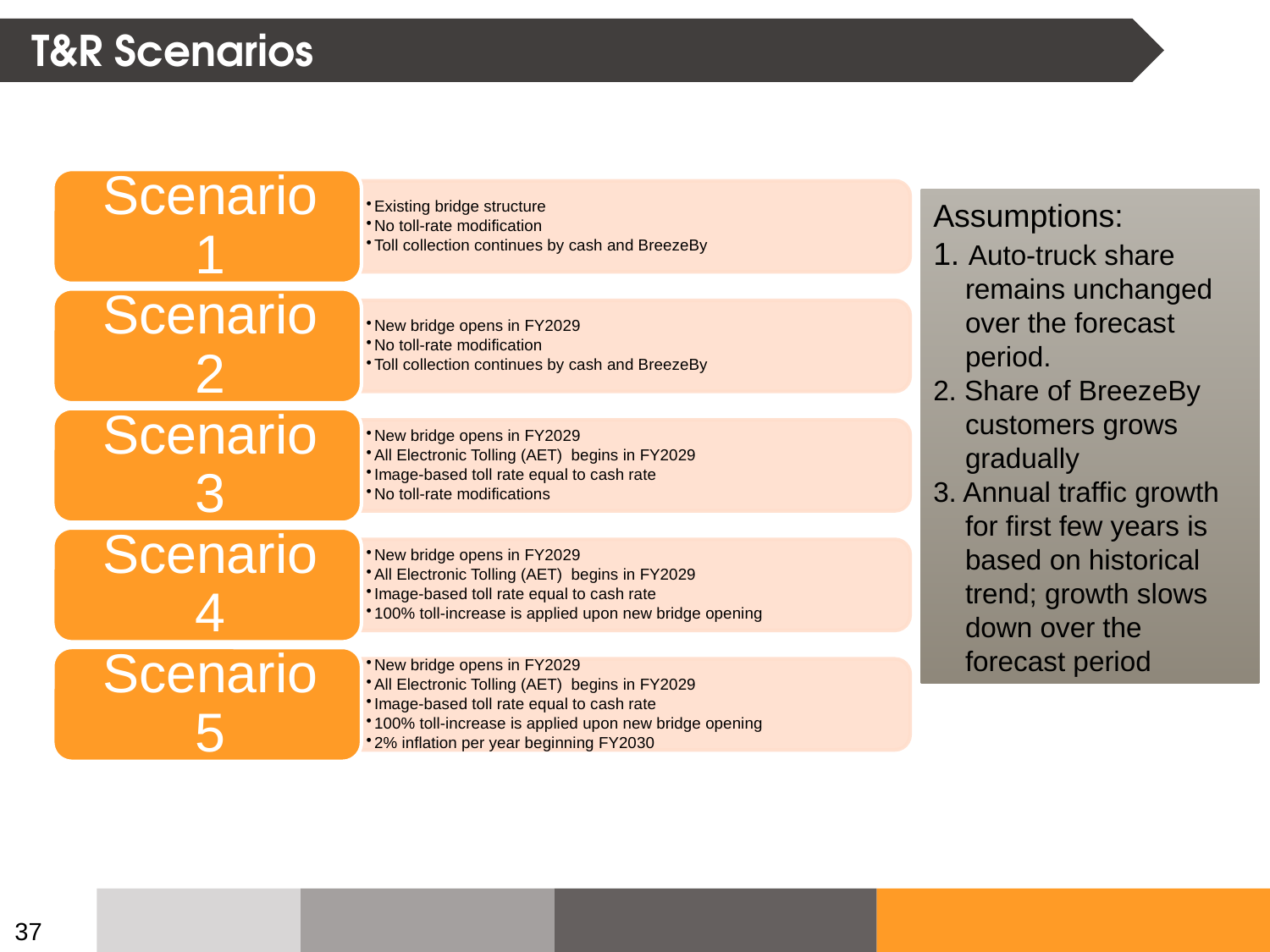

# T&R Scenarios
Existing bridge structure
No toll-rate modification
Toll collection continues by cash and BreezeBy
Scenario 1
New bridge opens in FY2029
No toll-rate modification
Toll collection continues by cash and BreezeBy
Scenario 2
New bridge opens in FY2029
All Electronic Tolling (AET)  begins in FY2029
Image-based toll rate equal to cash rate
No toll-rate modifications
Scenario 3
New bridge opens in FY2029
All Electronic Tolling (AET)  begins in FY2029
Image-based toll rate equal to cash rate
100% toll-increase is applied upon new bridge opening
Scenario 4
New bridge opens in FY2029
All Electronic Tolling (AET)  begins in FY2029
Image-based toll rate equal to cash rate
100% toll-increase is applied upon new bridge opening
2% inflation per year beginning FY2030
Scenario 5
Assumptions:
1. Auto-truck share remains unchanged over the forecast period.
2. Share of BreezeBy customers grows gradually
3. Annual traffic growth for first few years is based on historical trend; growth slows down over the forecast period